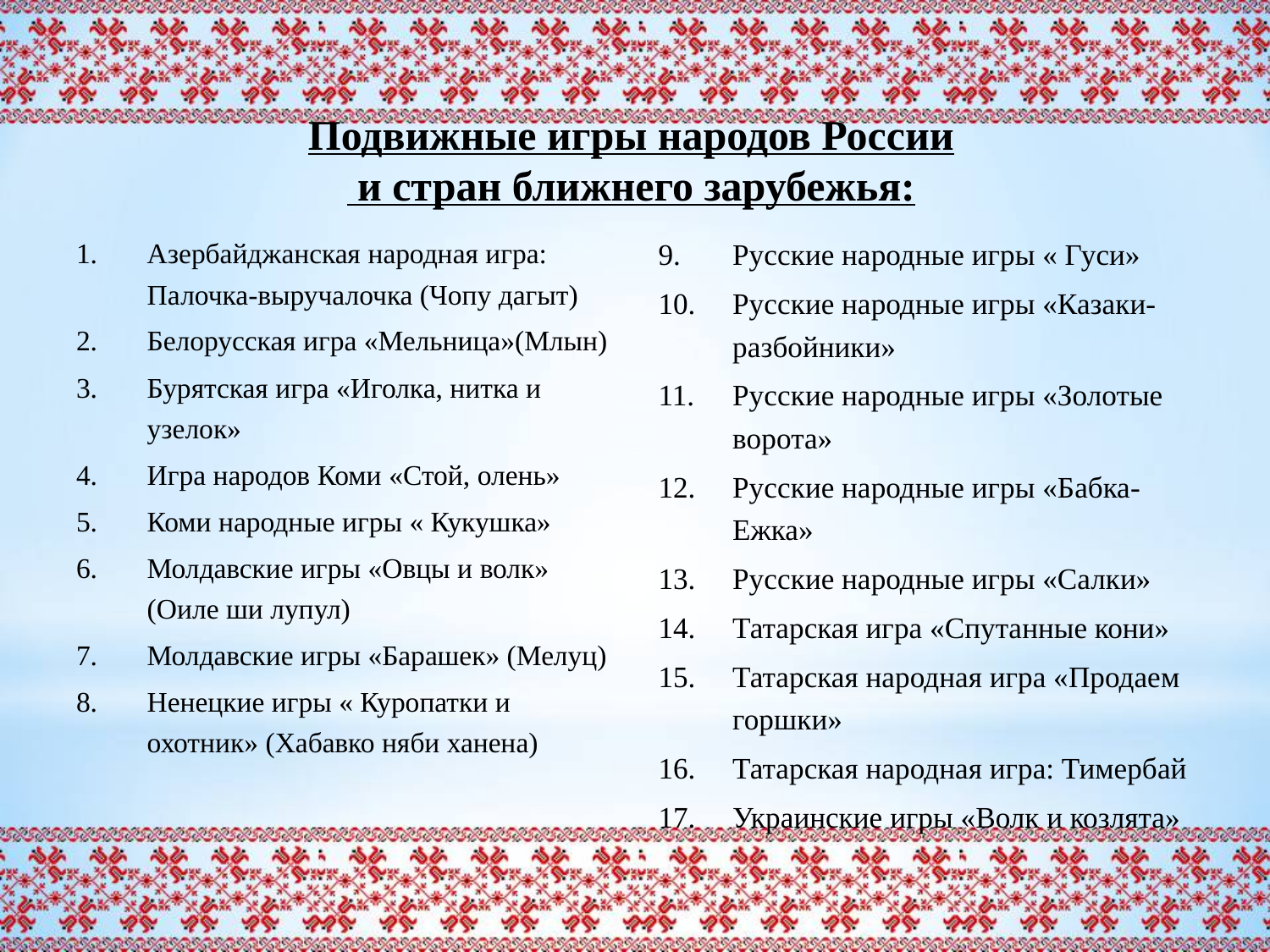

# Подвижные игры народов России и стран ближнего зарубежья:
Азербайджанская народная игра: Палочка-выручалочка (Чопу дагыт)
Белорусская игра «Мельница»(Млын)
Бурятская игра «Иголка, нитка и узелок»
Игра народов Коми «Стой, олень»
Коми народные игры « Кукушка»
Молдавские игры «Овцы и волк» (Оиле ши лупул)
Молдавские игры «Барашек» (Мелуц)
Ненецкие игры « Куропатки и охотник» (Хабавко няби ханена)

Русские народные игры « Гуси»
Русские народные игры «Казаки-разбойники»
Русские народные игры «Золотые ворота»
Русские народные игры «Бабка-Ежка»
Русские народные игры «Салки»
Татарская игра «Спутанные кони»
Татарская народная игра «Продаем горшки»
Татарская народная игра: Тимербай
Украинские игры «Волк и козлята»